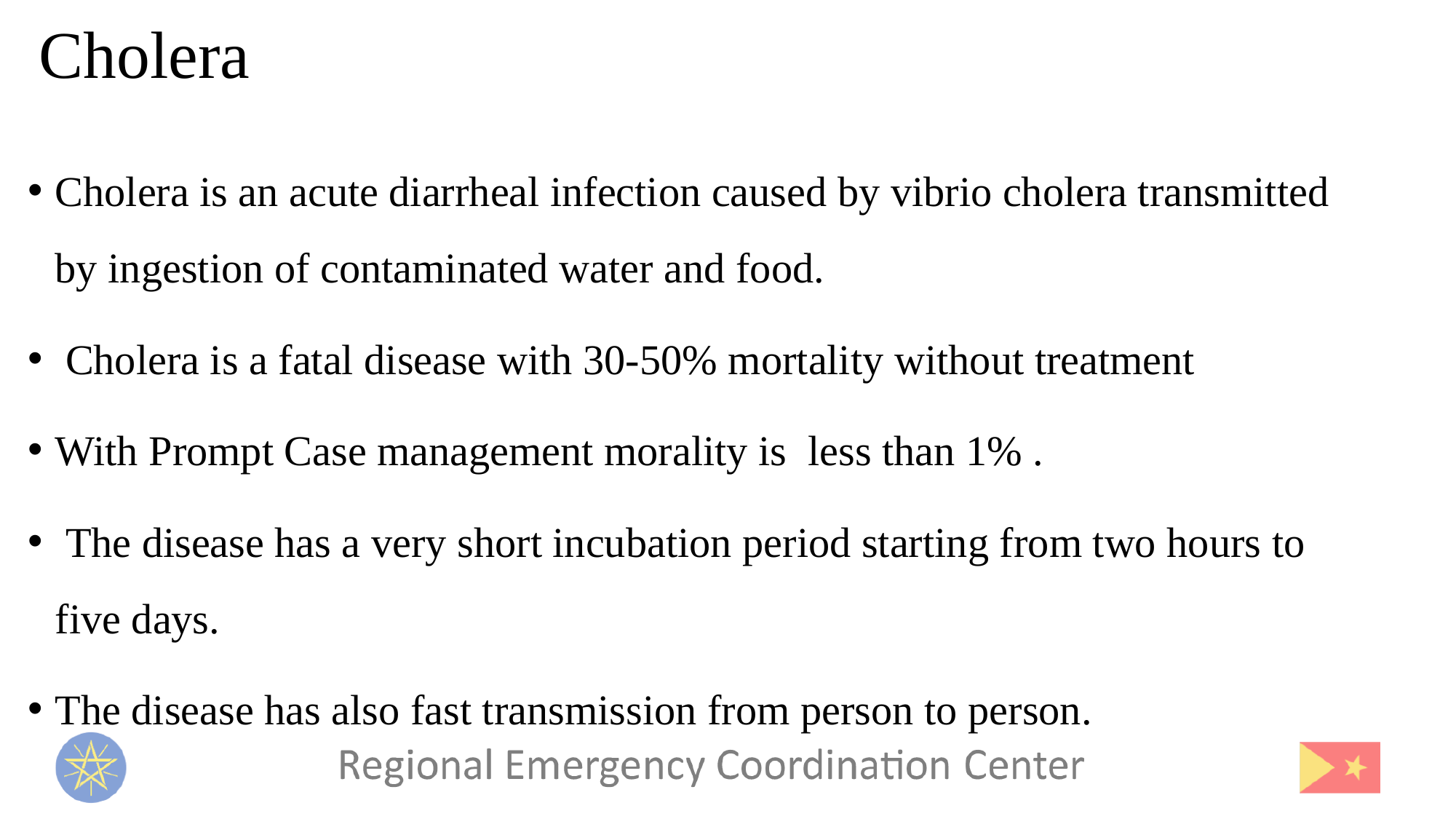

Cholera
Cholera is an acute diarrheal infection caused by vibrio cholera transmitted by ingestion of contaminated water and food.
 Cholera is a fatal disease with 30-50% mortality without treatment
With Prompt Case management morality is  less than 1% .
 The disease has a very short incubation period starting from two hours to five days.
The disease has also fast transmission from person to person.